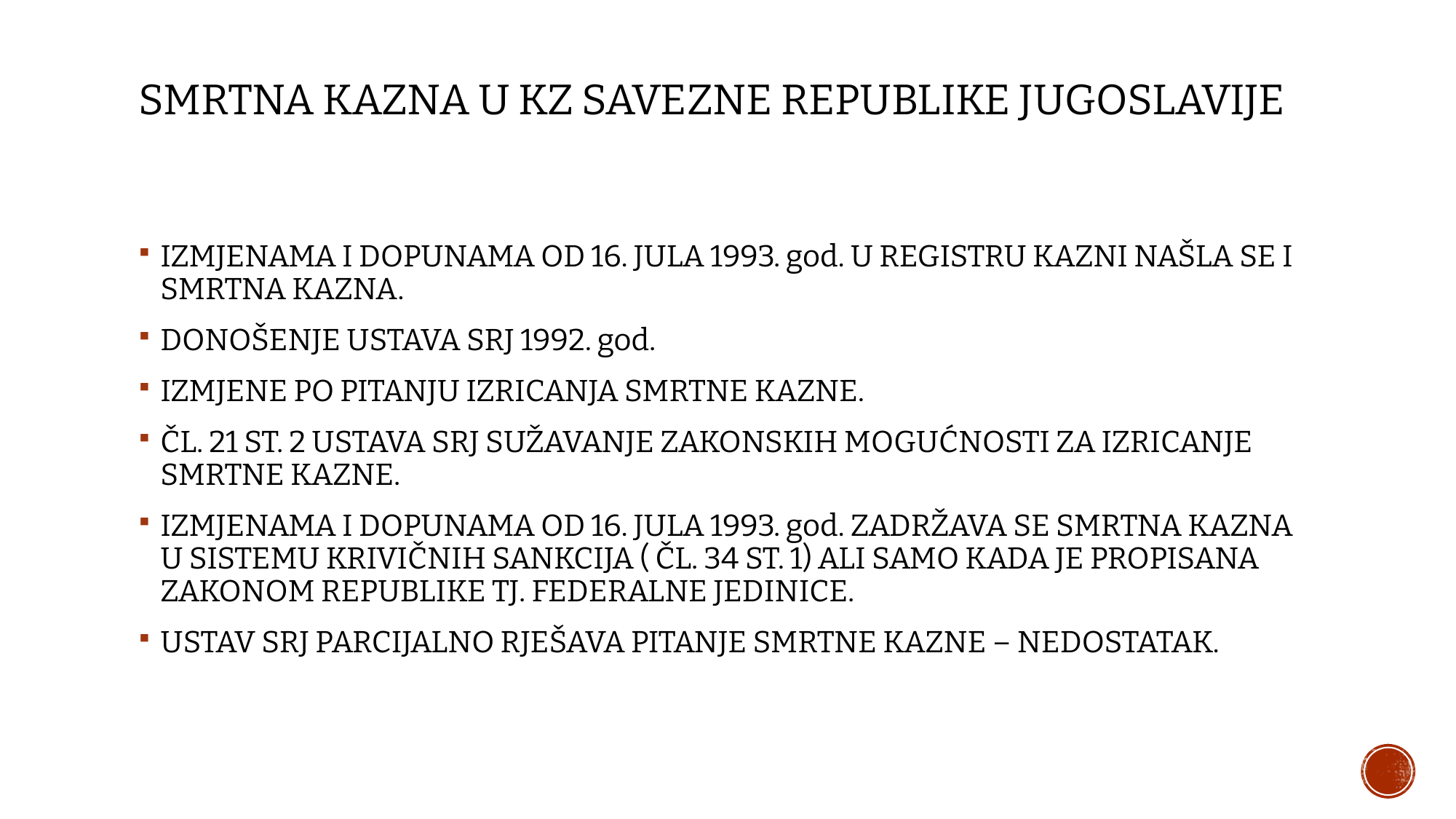

# SMRTNA KAZNA U KZ SAVEZNE REPUBLIKE JUGOSLAVIJE
IZMJENAMA I DOPUNAMA OD 16. JULA 1993. god. U REGISTRU KAZNI NAŠLA SE I SMRTNA KAZNA.
DONOŠENJE USTAVA SRJ 1992. god.
IZMJENE PO PITANJU IZRICANJA SMRTNE KAZNE.
ČL. 21 ST. 2 USTAVA SRJ SUŽAVANJE ZAKONSKIH MOGUĆNOSTI ZA IZRICANJE SMRTNE KAZNE.
IZMJENAMA I DOPUNAMA OD 16. JULA 1993. god. ZADRŽAVA SE SMRTNA KAZNA U SISTEMU KRIVIČNIH SANKCIJA ( ČL. 34 ST. 1) ALI SAMO KADA JE PROPISANA ZAKONOM REPUBLIKE TJ. FEDERALNE JEDINICE.
USTAV SRJ PARCIJALNO RJEŠAVA PITANJE SMRTNE KAZNE – NEDOSTATAK.